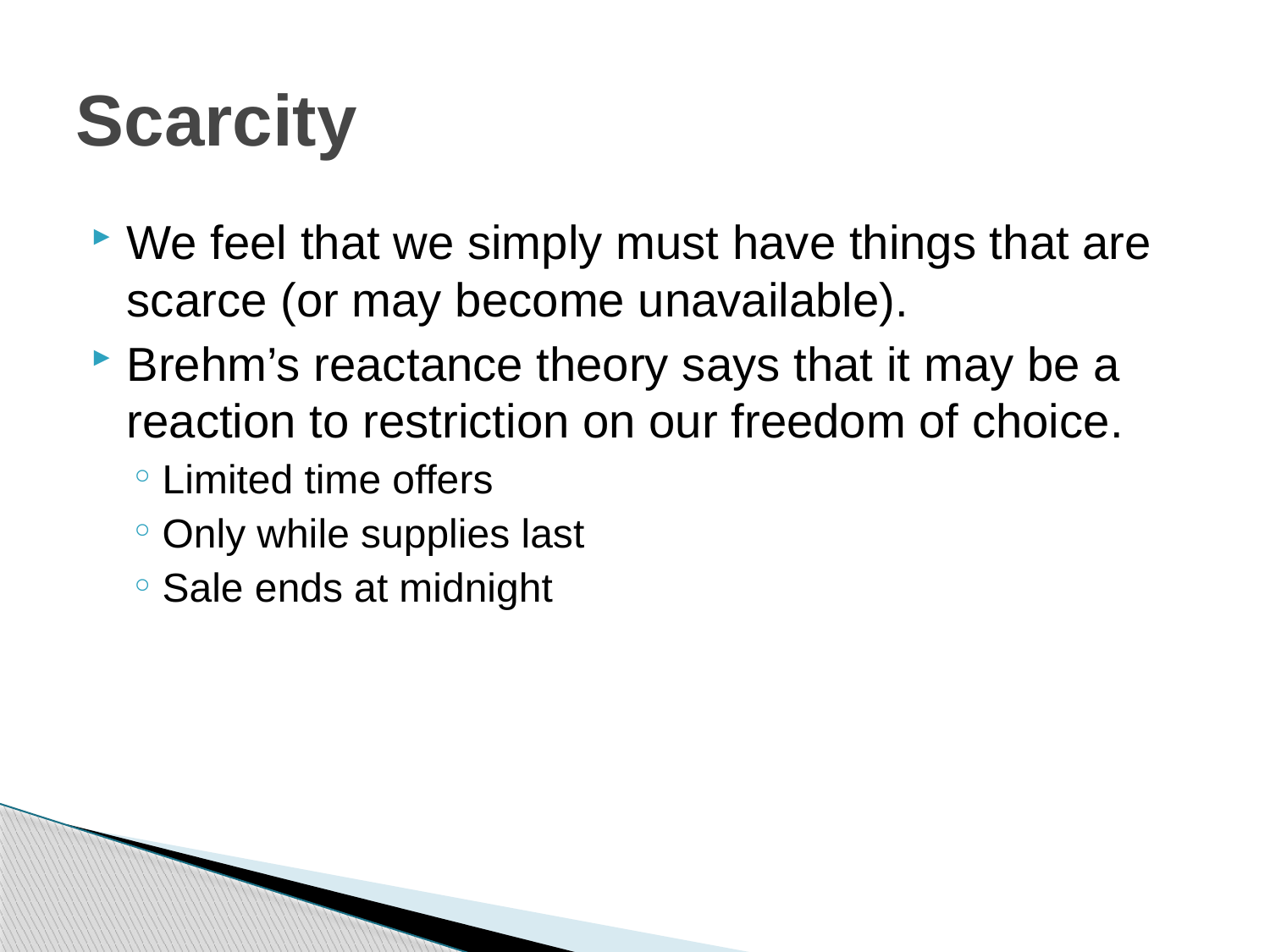

# Scarcity
We feel that we simply must have things that are scarce (or may become unavailable).
Brehm’s reactance theory says that it may be a reaction to restriction on our freedom of choice.
Limited time offers
Only while supplies last
Sale ends at midnight